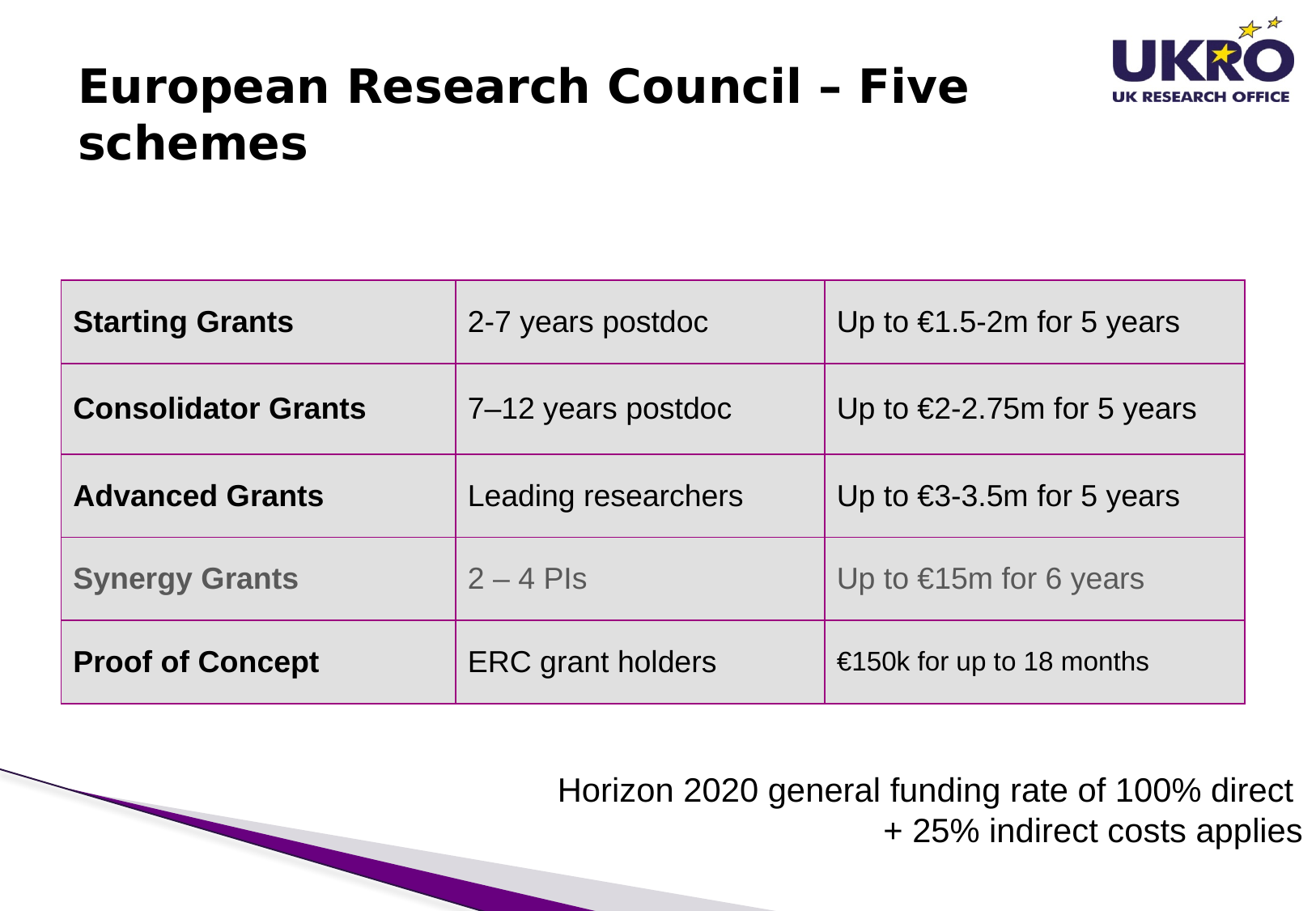

# European Research Council – Five schemes
| Starting Grants | 2-7 years postdoc | Up to €1.5-2m for 5 years |
| --- | --- | --- |
| Consolidator Grants | 7–12 years postdoc | Up to €2-2.75m for 5 years |
| Advanced Grants | Leading researchers | Up to €3-3.5m for 5 years |
| Synergy Grants | 2 – 4 PIs | Up to €15m for 6 years |
| Proof of Concept | ERC grant holders | €150k for up to 18 months |
Horizon 2020 general funding rate of 100% direct
+ 25% indirect costs applies